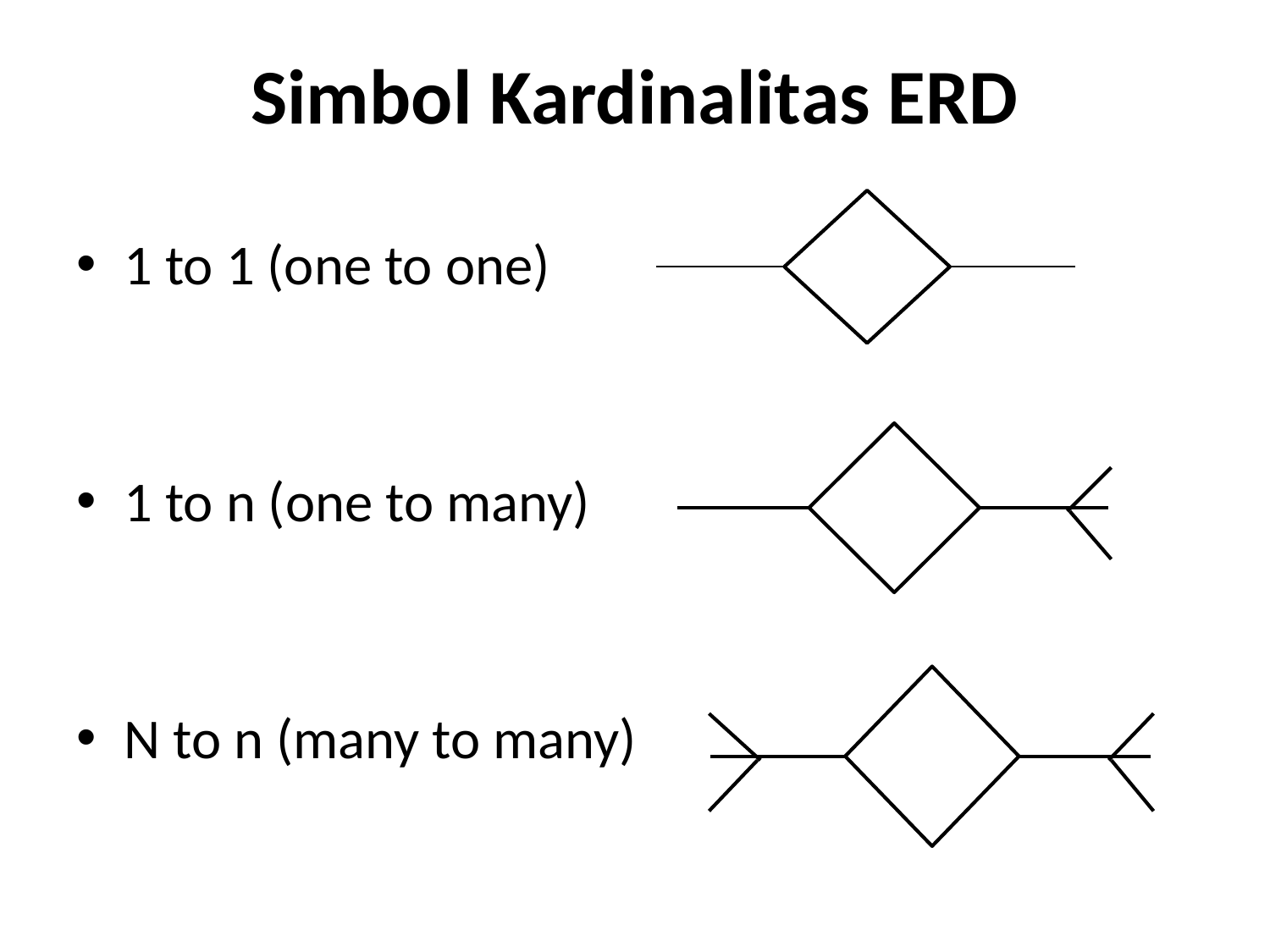

# Simbol Kardinalitas ERD

1 to 1 (one to one)

1 to n (one to many)

N to n (many to many)